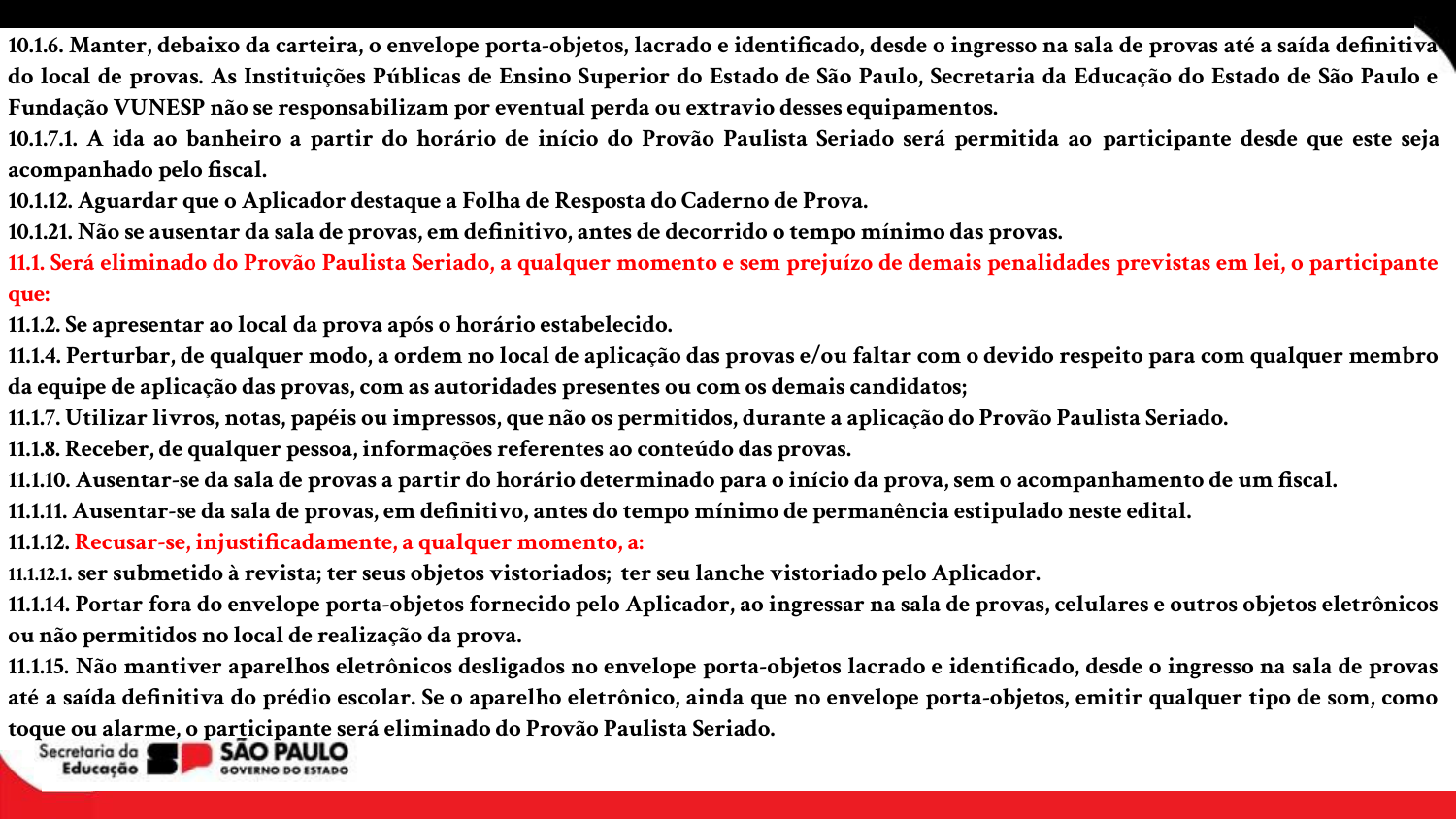

10.1.6. Manter, debaixo da carteira, o envelope porta-objetos, lacrado e identificado, desde o ingresso na sala de provas até a saída definitiva do local de provas. As Instituições Públicas de Ensino Superior do Estado de São Paulo, Secretaria da Educação do Estado de São Paulo e Fundação VUNESP não se responsabilizam por eventual perda ou extravio desses equipamentos.
10.1.7.1. A ida ao banheiro a partir do horário de início do Provão Paulista Seriado será permitida ao participante desde que este seja acompanhado pelo fiscal.
10.1.12. Aguardar que o Aplicador destaque a Folha de Resposta do Caderno de Prova.
10.1.21. Não se ausentar da sala de provas, em definitivo, antes de decorrido o tempo mínimo das provas.
11.1. Será eliminado do Provão Paulista Seriado, a qualquer momento e sem prejuízo de demais penalidades previstas em lei, o participante que:
11.1.2. Se apresentar ao local da prova após o horário estabelecido.
11.1.4. Perturbar, de qualquer modo, a ordem no local de aplicação das provas e/ou faltar com o devido respeito para com qualquer membro da equipe de aplicação das provas, com as autoridades presentes ou com os demais candidatos;
11.1.7. Utilizar livros, notas, papéis ou impressos, que não os permitidos, durante a aplicação do Provão Paulista Seriado.
11.1.8. Receber, de qualquer pessoa, informações referentes ao conteúdo das provas.
11.1.10. Ausentar-se da sala de provas a partir do horário determinado para o início da prova, sem o acompanhamento de um fiscal.
11.1.11. Ausentar-se da sala de provas, em definitivo, antes do tempo mínimo de permanência estipulado neste edital.
11.1.12. Recusar-se, injustificadamente, a qualquer momento, a:
11.1.12.1. ser submetido à revista; ter seus objetos vistoriados;  ter seu lanche vistoriado pelo Aplicador.
11.1.14. Portar fora do envelope porta-objetos fornecido pelo Aplicador, ao ingressar na sala de provas, celulares e outros objetos eletrônicos ou não permitidos no local de realização da prova.
11.1.15. Não mantiver aparelhos eletrônicos desligados no envelope porta-objetos lacrado e identificado, desde o ingresso na sala de provas até a saída definitiva do prédio escolar. Se o aparelho eletrônico, ainda que no envelope porta-objetos, emitir qualquer tipo de som, como toque ou alarme, o participante será eliminado do Provão Paulista Seriado.